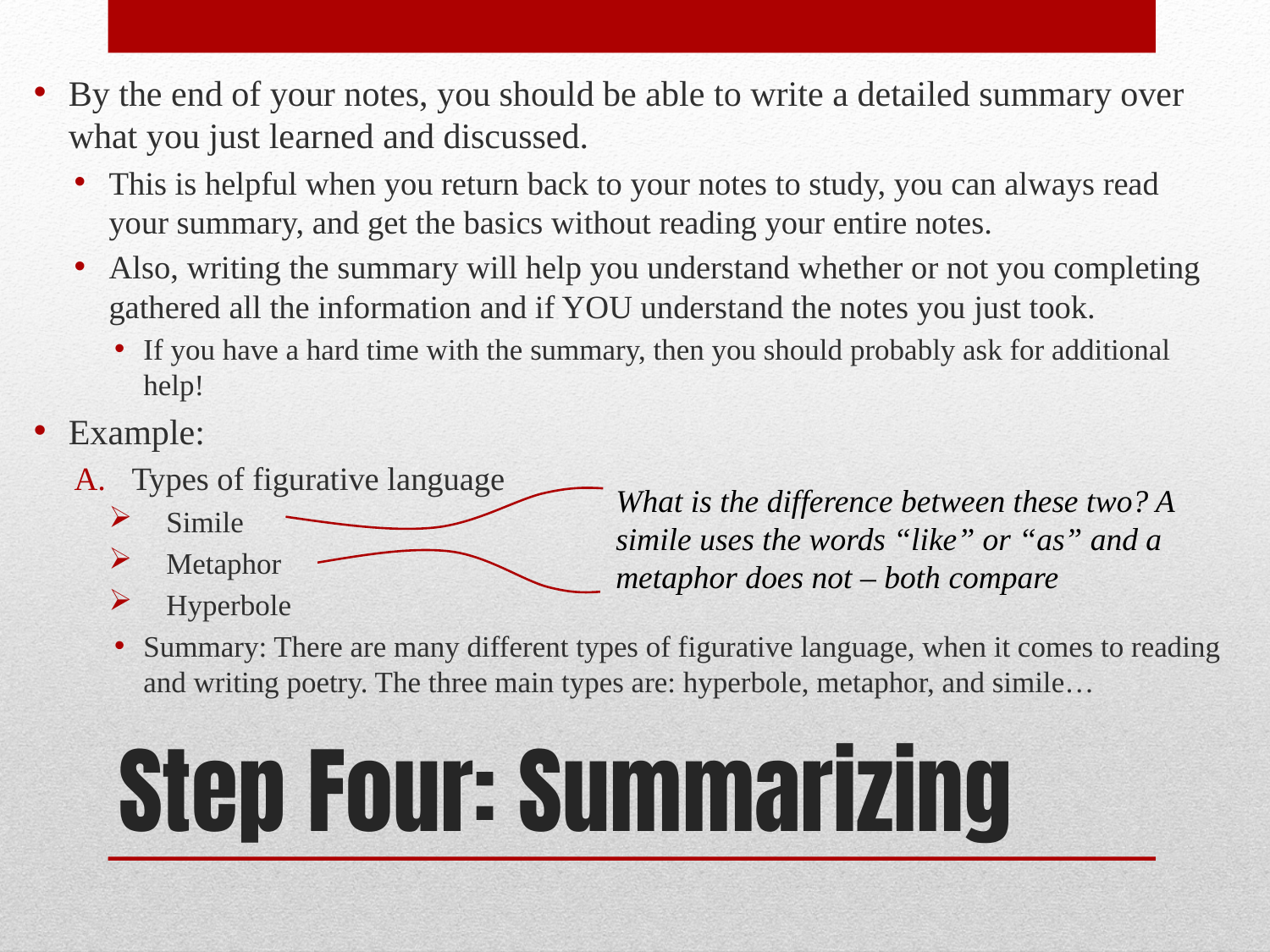

By the end of your notes, you should be able to write a detailed summary over what you just learned and discussed.
This is helpful when you return back to your notes to study, you can always read your summary, and get the basics without reading your entire notes.
Also, writing the summary will help you understand whether or not you completing gathered all the information and if YOU understand the notes you just took.
If you have a hard time with the summary, then you should probably ask for additional help!
Example:
Types of figurative language
Simile
Metaphor
Hyperbole
Summary: There are many different types of figurative language, when it comes to reading and writing poetry. The three main types are: hyperbole, metaphor, and simile…

What is the difference between these two? A simile uses the words “like” or “as” and a metaphor does not – both compare

# Step Four: Summarizing